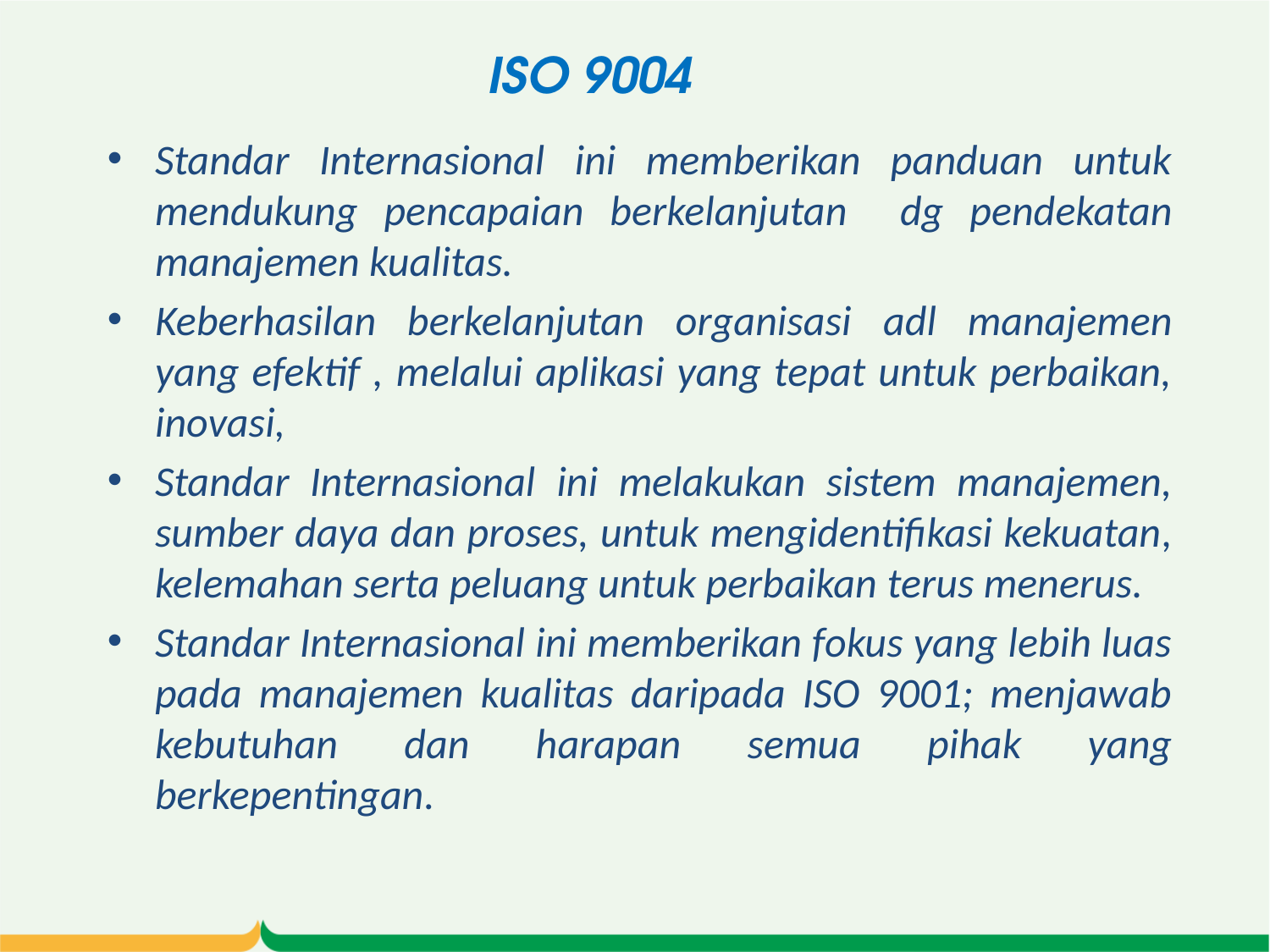

# ISO 9004
Standar Internasional ini memberikan panduan untuk mendukung pencapaian berkelanjutan  dg pendekatan manajemen kualitas.
Keberhasilan berkelanjutan organisasi adl manajemen yang efektif , melalui aplikasi yang tepat untuk perbaikan, inovasi,
Standar Internasional ini melakukan sistem manajemen, sumber daya dan proses, untuk mengidentifikasi kekuatan, kelemahan serta peluang untuk perbaikan terus menerus.
Standar Internasional ini memberikan fokus yang lebih luas pada manajemen kualitas daripada ISO 9001; menjawab kebutuhan dan harapan semua pihak yang berkepentingan.